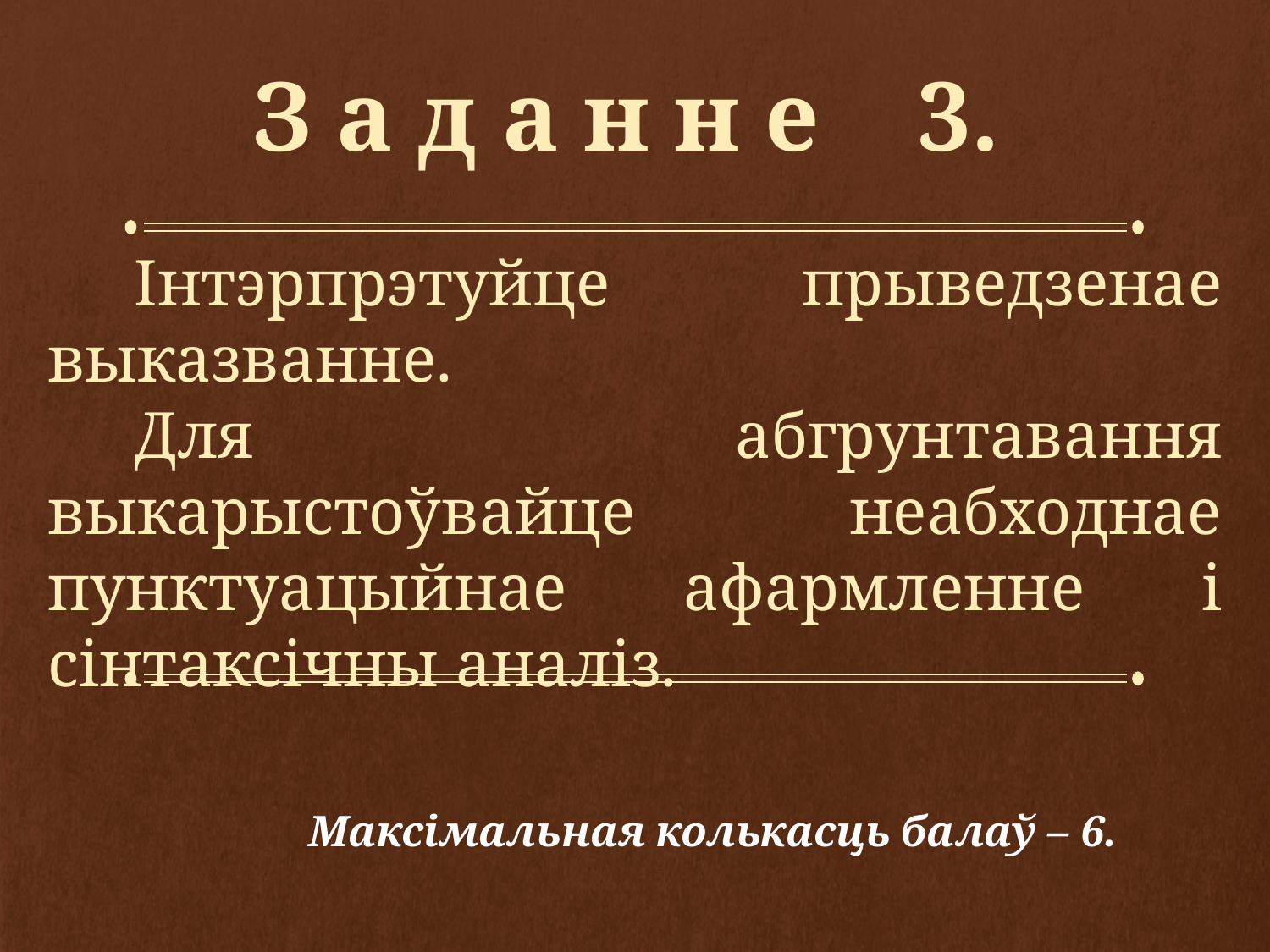

# З а д а н н е    3.
Інтэрпрэтуйце прыведзенае выказванне.
Для абгрунтавання выкарыстоўвайце неабходнае пунктуацыйнае афармленне і сінтаксічны аналіз.
Максімальная колькасць балаў – 6.